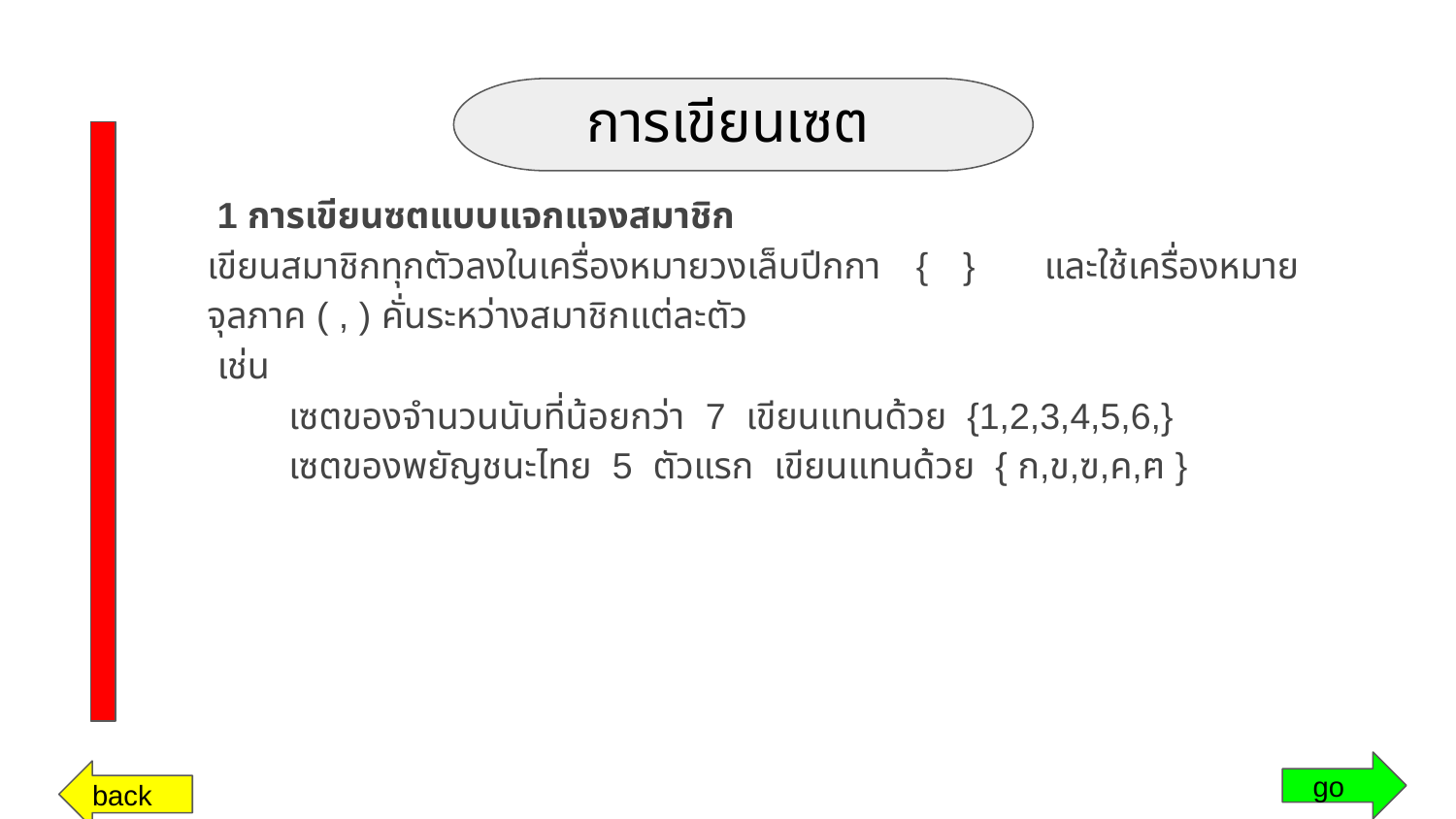

# การเขียนเซต

 1 การเขียนซตแบบแจกแจงสมาชิก
เขียนสมาชิกทุกตัวลงในเครื่องหมายวงเล็บปีกกา { }  และใช้เครื่องหมายจุลภาค ( , ) คั่นระหว่างสมาชิกแต่ละตัว
 เช่น
        เซตของจำนวนนับที่น้อยกว่า  7  เขียนแทนด้วย  {1,2,3,4,5,6,}
        เซตของพยัญชนะไทย  5  ตัวแรก  เขียนแทนด้วย  { ก,ข,ฃ,ค,ฅ }

  go
back